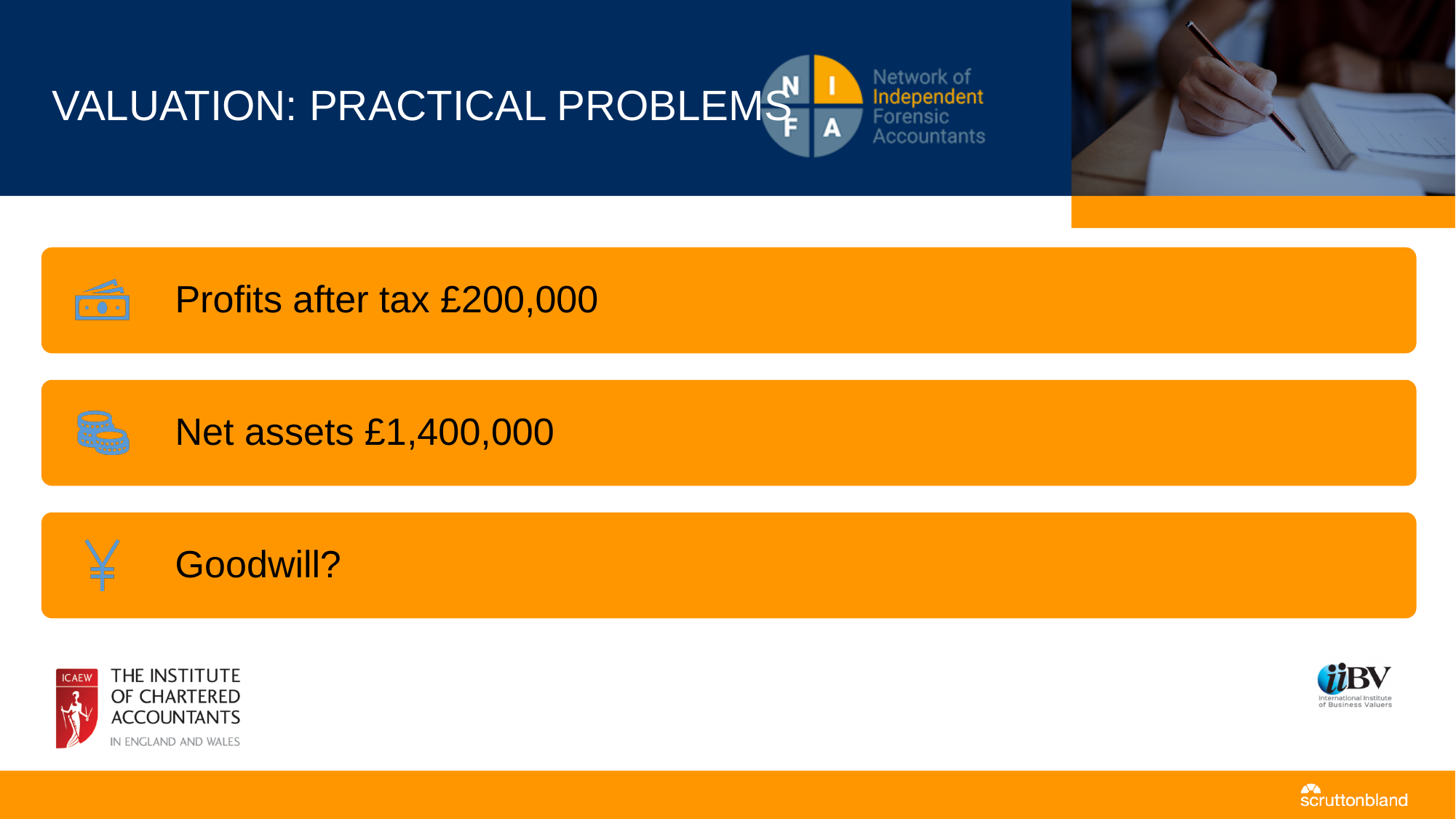

# Valuation: practical problems
Profits after tax £200,000
Net assets £1,400,000
Goodwill?